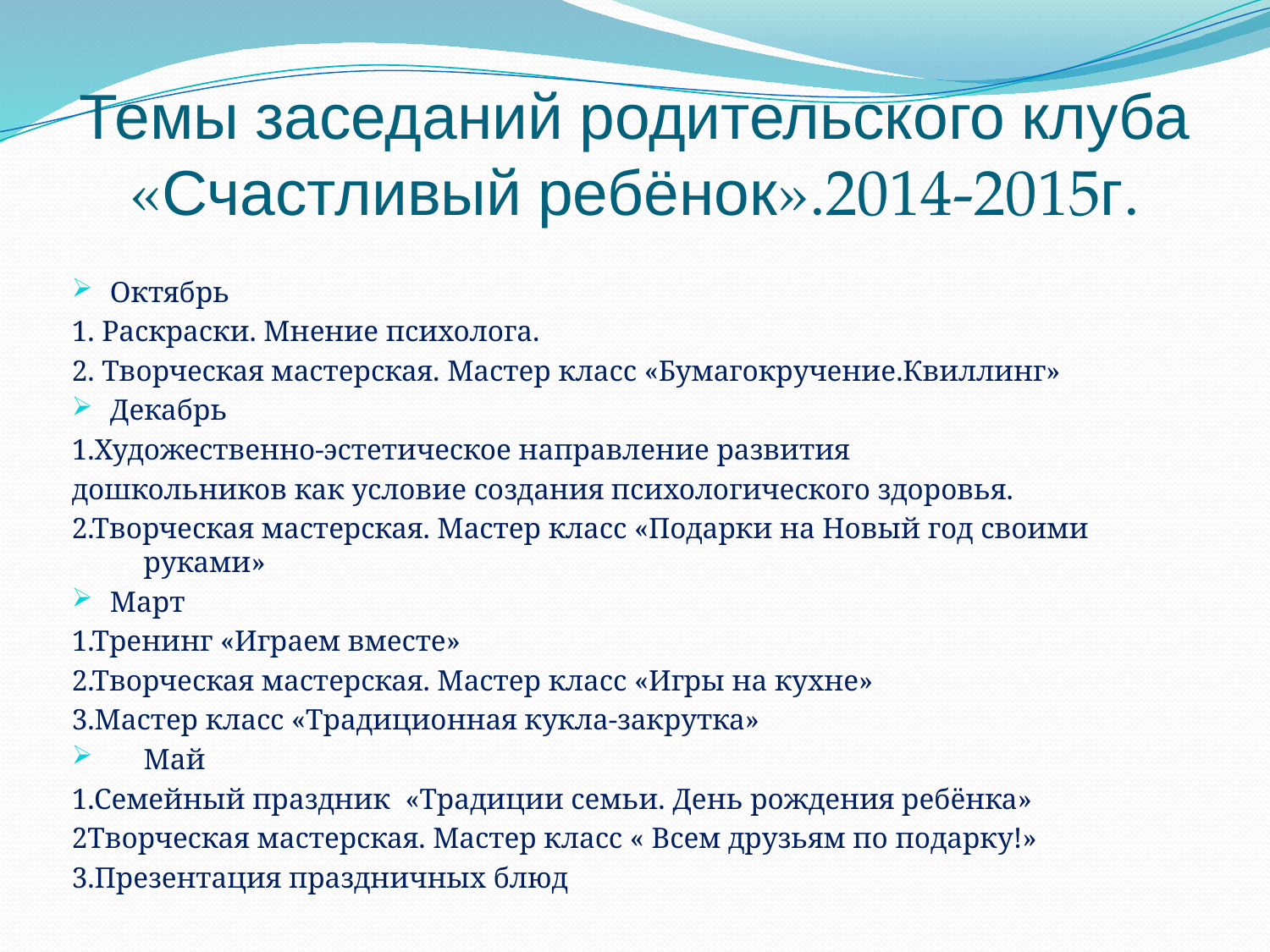

# Темы заседаний родительского клуба «Счастливый ребёнок».2014-2015г.
Октябрь
1. Раскраски. Мнение психолога.
2. Творческая мастерская. Мастер класс «Бумагокручение.Квиллинг»
Декабрь
1.Художественно-эстетическое направление развития
дошкольников как условие создания психологического здоровья.
2.Творческая мастерская. Мастер класс «Подарки на Новый год своими руками»
Март
1.Тренинг «Играем вместе»
2.Творческая мастерская. Мастер класс «Игры на кухне»
3.Мастер класс «Традиционная кукла-закрутка»
Май
1.Семейный праздник  «Традиции семьи. День рождения ребёнка»
2Творческая мастерская. Мастер класс « Всем друзьям по подарку!»
3.Презентация праздничных блюд